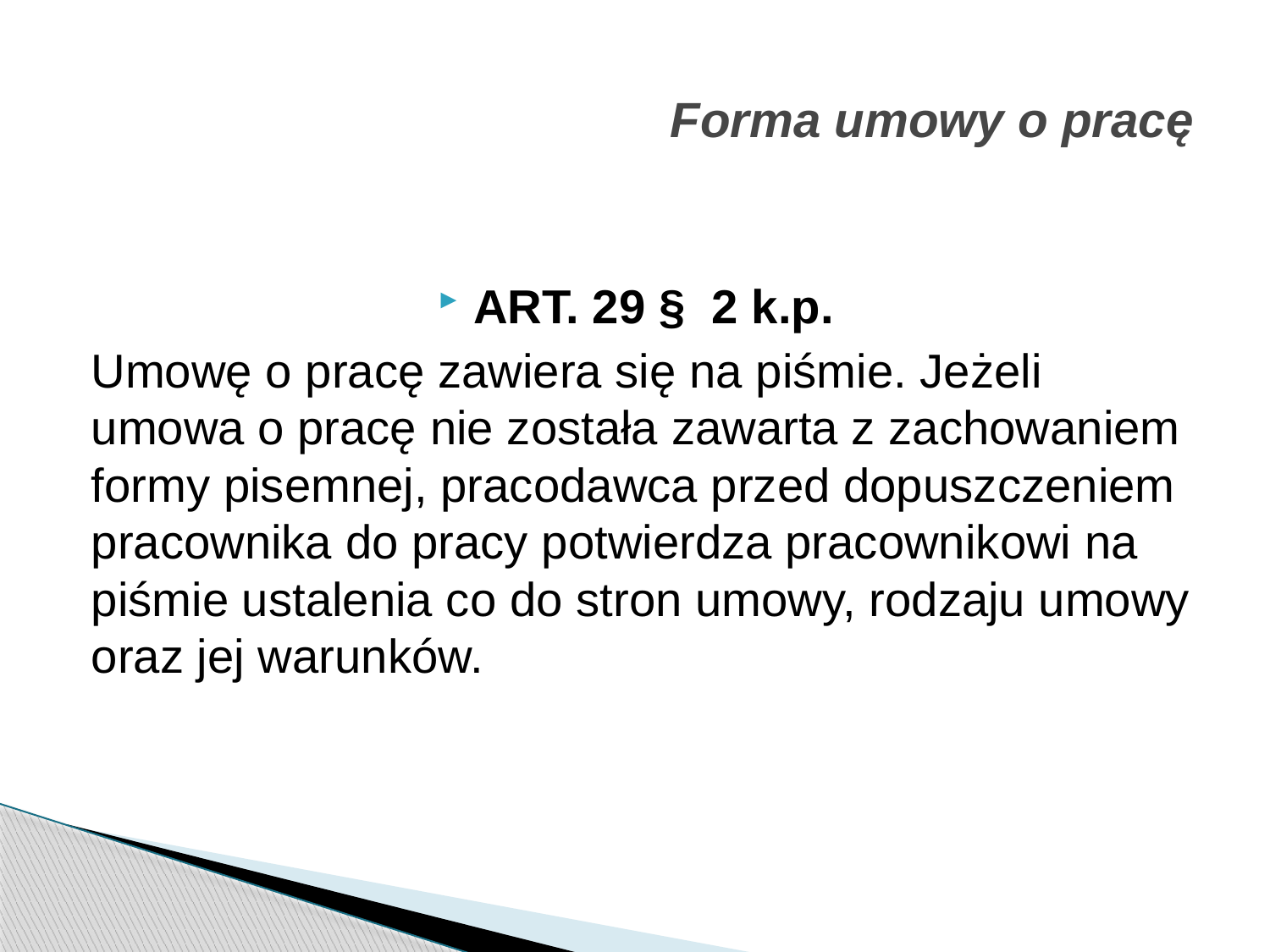

# Forma umowy o pracę

ART. 29 §  2 k.p.
Umowę o pracę zawiera się na piśmie. Jeżeli umowa o pracę nie została zawarta z zachowaniem formy pisemnej, pracodawca przed dopuszczeniem pracownika do pracy potwierdza pracownikowi na piśmie ustalenia co do stron umowy, rodzaju umowy oraz jej warunków.